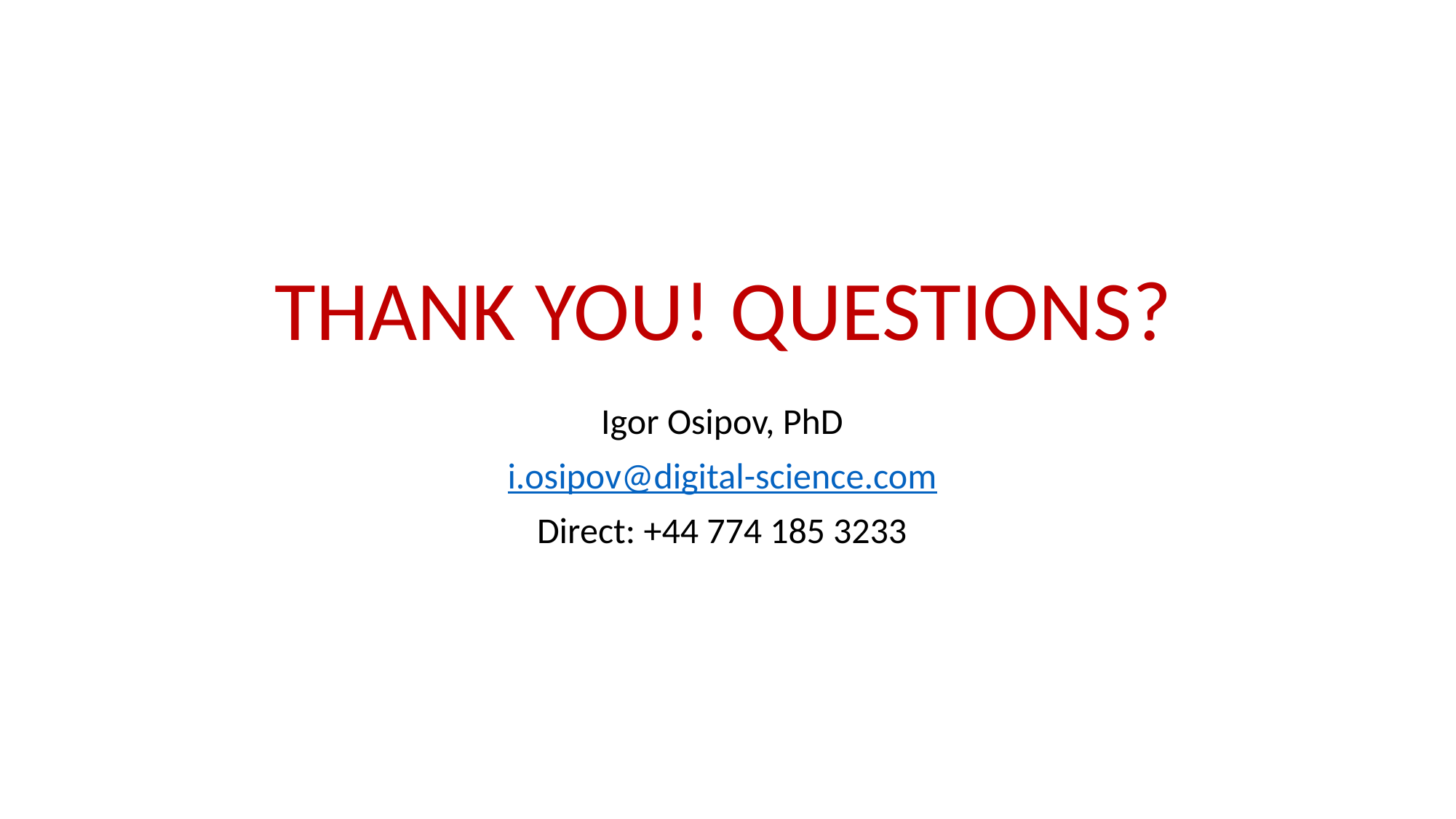

# THANK YOU! QUESTIONS?
Igor Osipov, PhD
i.osipov@digital-science.com
Direct: +44 774 185 3233